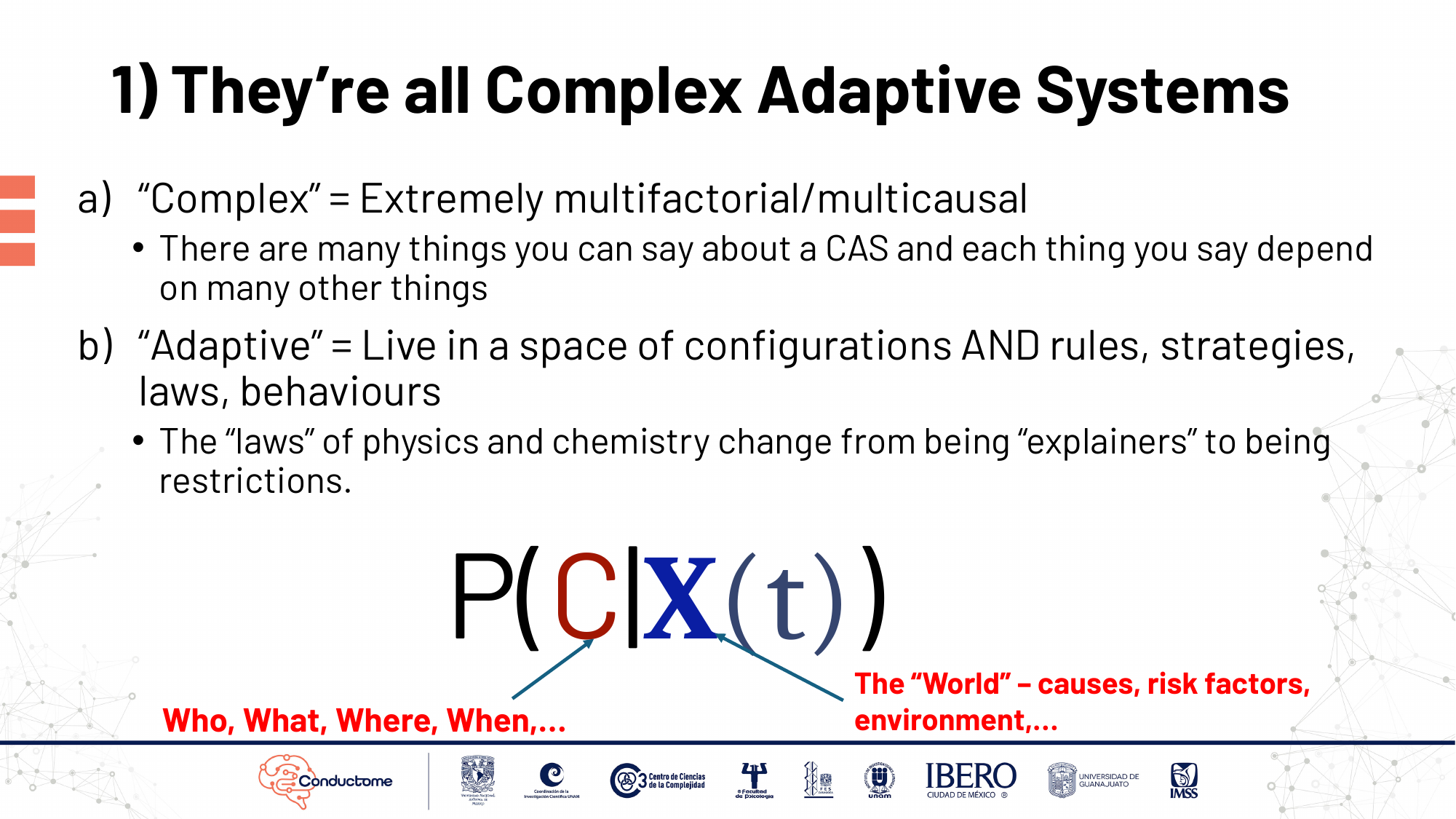

# 1) They’re all Complex Adaptive Systems
“Complex” = Extremely multifactorial/multicausal
There are many things you can say about a CAS and each thing you say depend on many other things
“Adaptive” = Live in a space of configurations AND rules, strategies, laws, behaviours
The “laws” of physics and chemistry change from being “explainers” to being restrictions.
P(C|X(t))
The “World” – causes, risk factors, environment,…
Who, What, Where, When,…